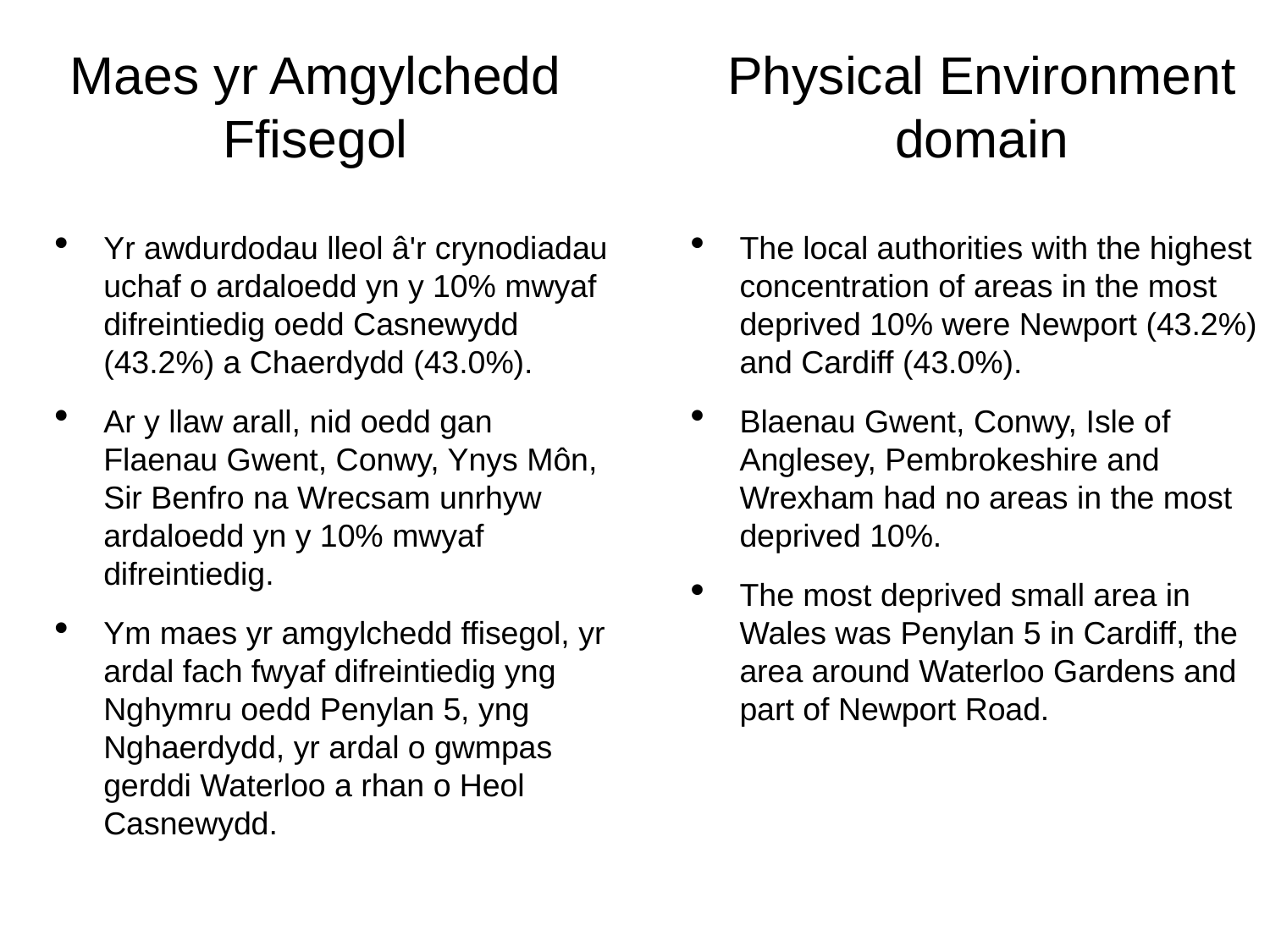

# Maes yr Amgylchedd Ffisegol
Physical Environment domain
Yr awdurdodau lleol â'r crynodiadau uchaf o ardaloedd yn y 10% mwyaf difreintiedig oedd Casnewydd (43.2%) a Chaerdydd (43.0%).
Ar y llaw arall, nid oedd gan Flaenau Gwent, Conwy, Ynys Môn, Sir Benfro na Wrecsam unrhyw ardaloedd yn y 10% mwyaf difreintiedig.
Ym maes yr amgylchedd ffisegol, yr ardal fach fwyaf difreintiedig yng Nghymru oedd Penylan 5, yng Nghaerdydd, yr ardal o gwmpas gerddi Waterloo a rhan o Heol Casnewydd.

The local authorities with the highest concentration of areas in the most deprived 10% were Newport (43.2%) and Cardiff (43.0%).
Blaenau Gwent, Conwy, Isle of Anglesey, Pembrokeshire and Wrexham had no areas in the most deprived 10%.
The most deprived small area in Wales was Penylan 5 in Cardiff, the area around Waterloo Gardens and part of Newport Road.